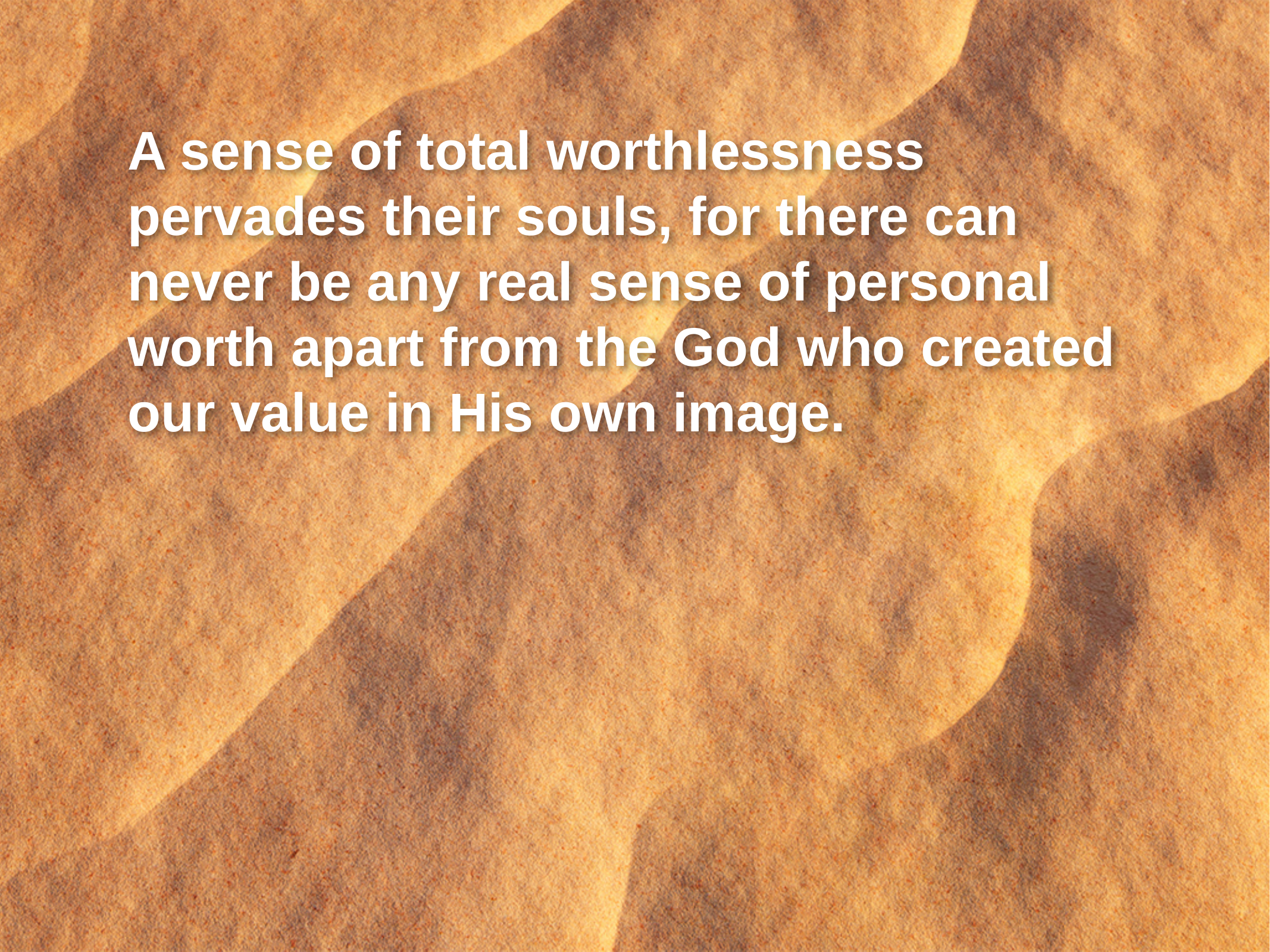

A sense of total worthlessness
pervades their souls, for there can
never be any real sense of personal
worth apart from the God who created
our value in His own image.